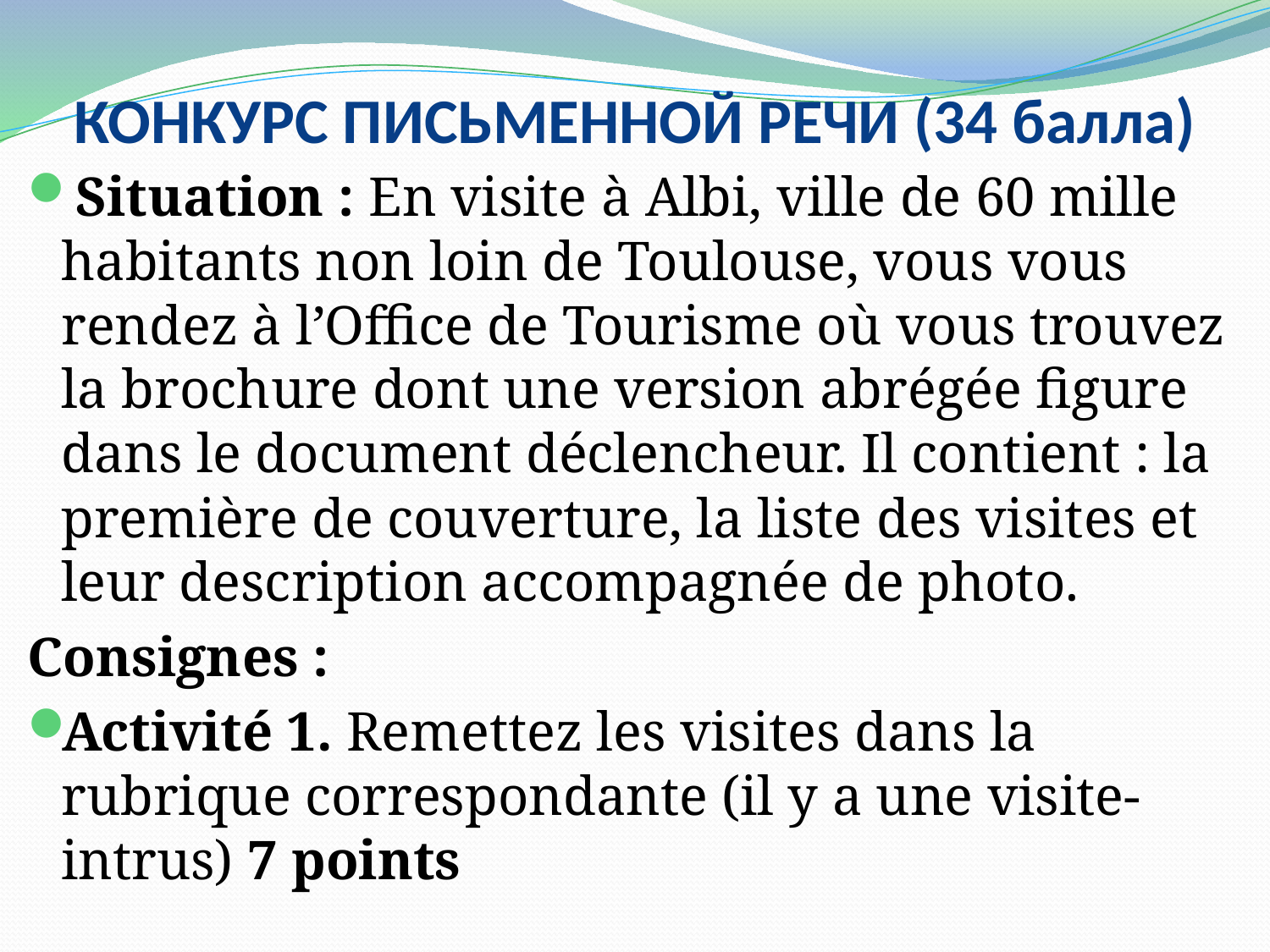

# КОНКУРС ПИСЬМЕННОЙ РЕЧИ (34 балла)
 Situation : En visite à Albi, ville de 60 mille habitants non loin de Toulouse, vous vous rendez à l’Office de Tourisme où vous trouvez la brochure dont une version abrégée figure dans le document déclencheur. Il contient : la première de couverture, la liste des visites et leur description accompagnée de photo.
Consignes :
Activité 1. Remettez les visites dans la rubrique correspondante (il y a une visite-intrus) 7 points